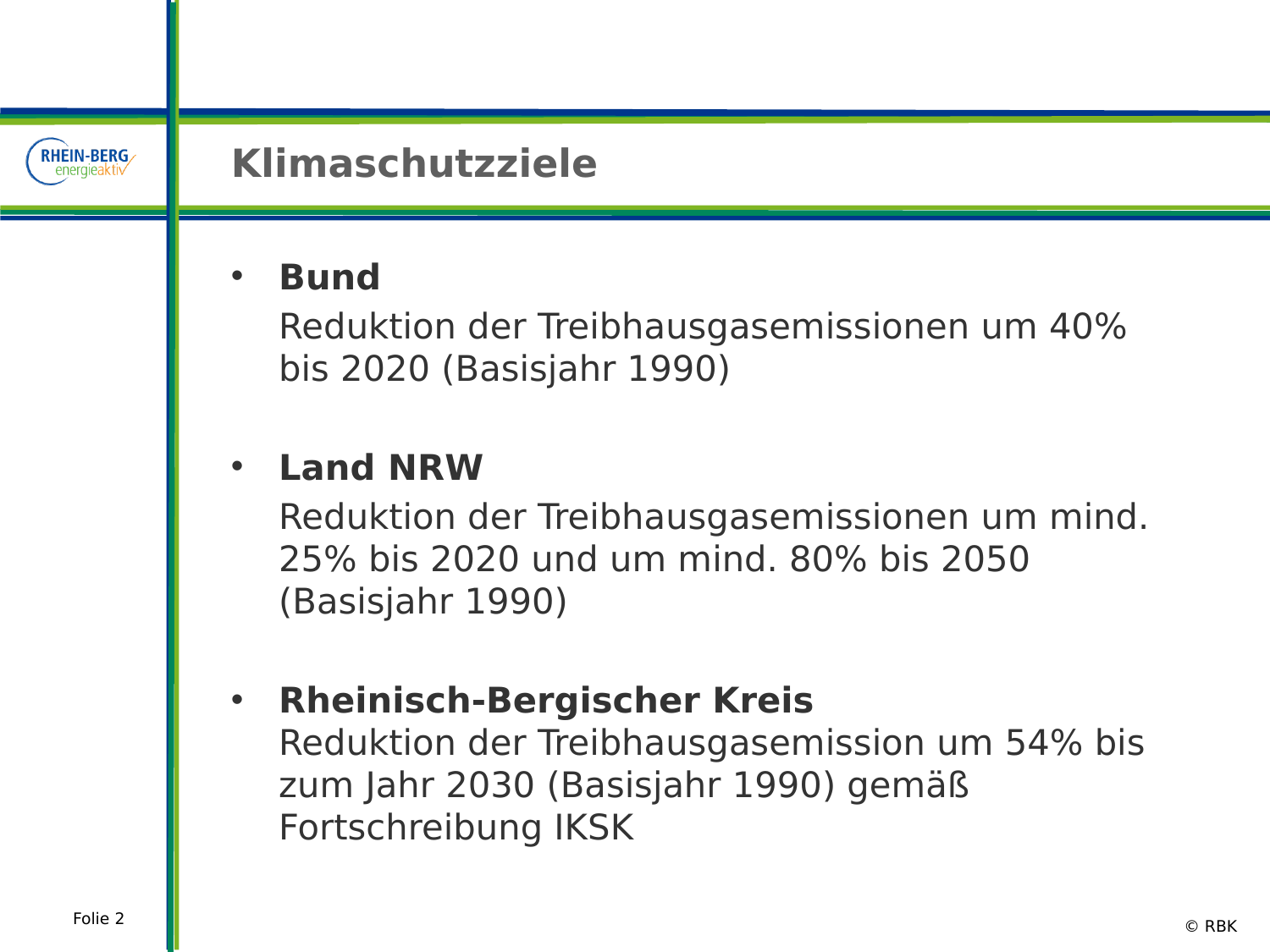

# Klimaschutzziele
Bund
	Reduktion der Treibhausgasemissionen um 40% bis 2020 (Basisjahr 1990)

Land NRW
	Reduktion der Treibhausgasemissionen um mind. 25% bis 2020 und um mind. 80% bis 2050 (Basisjahr 1990)

Rheinisch-Bergischer Kreis
Reduktion der Treibhausgasemission um 54% bis zum Jahr 2030 (Basisjahr 1990) gemäß Fortschreibung IKSK

Folie 2